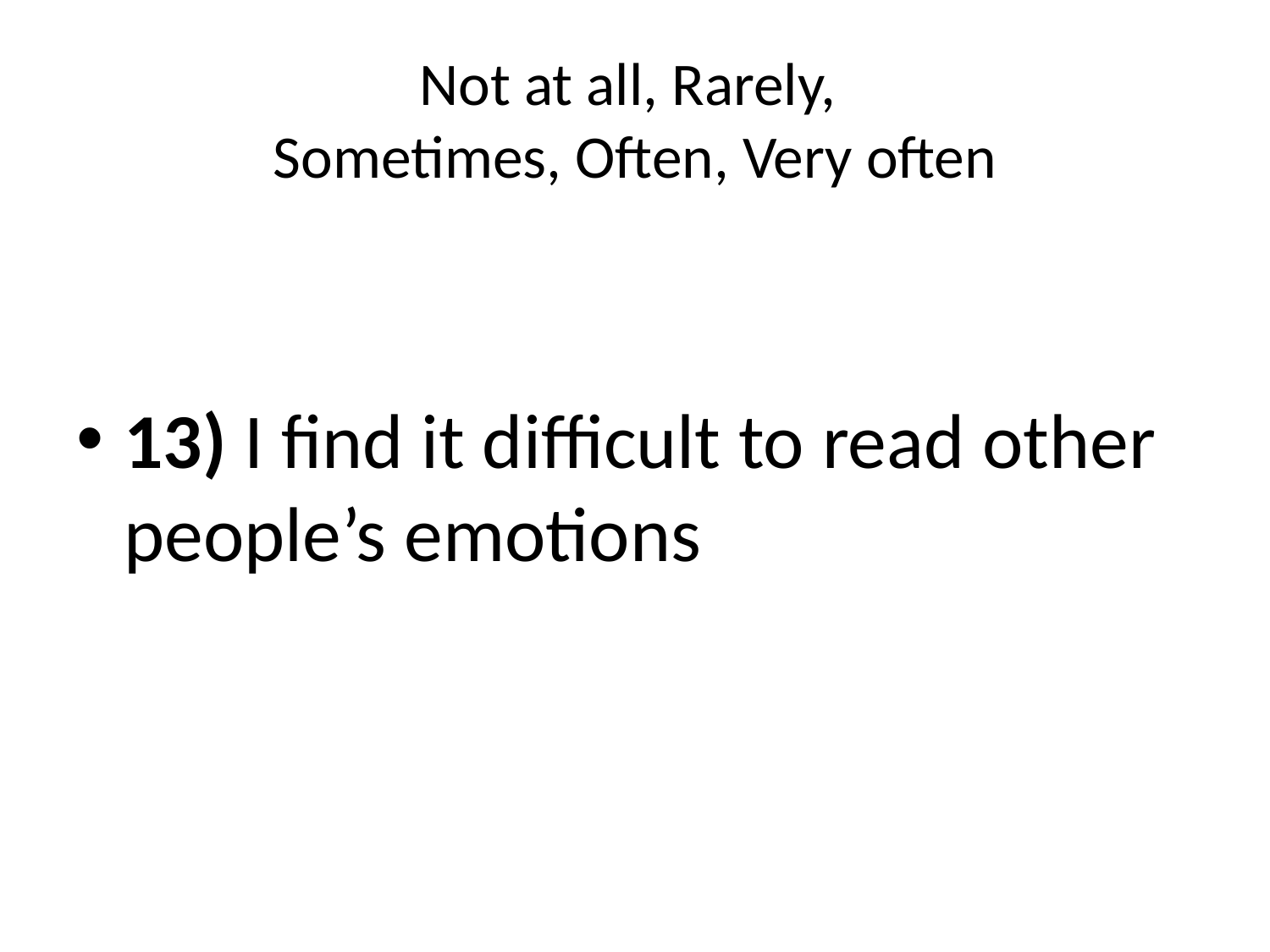

# Not at all, Rarely, Sometimes, Often, Very often

13) I find it difficult to read other people’s emotions